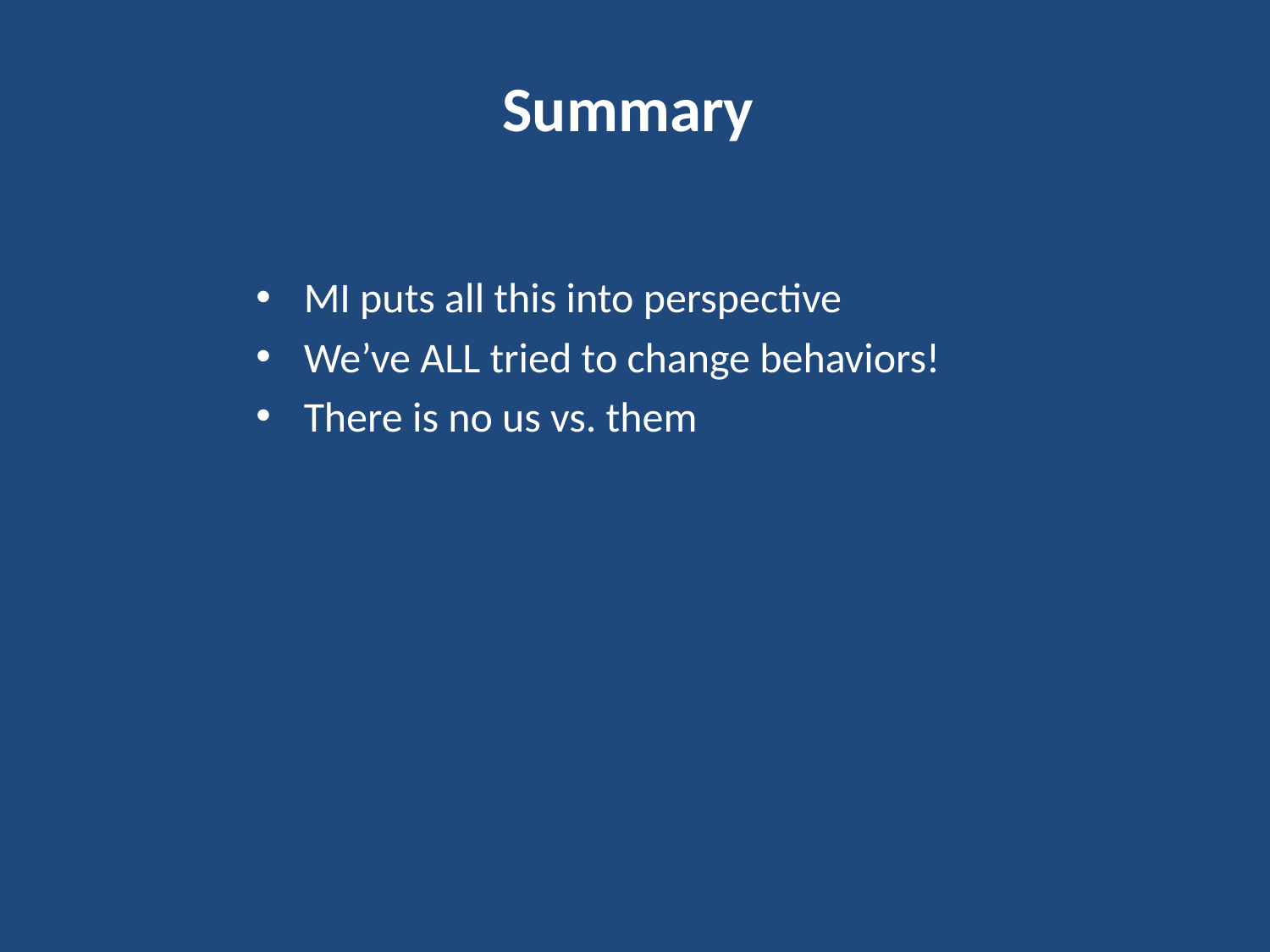

# Summary
MI puts all this into perspective
We’ve ALL tried to change behaviors!
There is no us vs. them